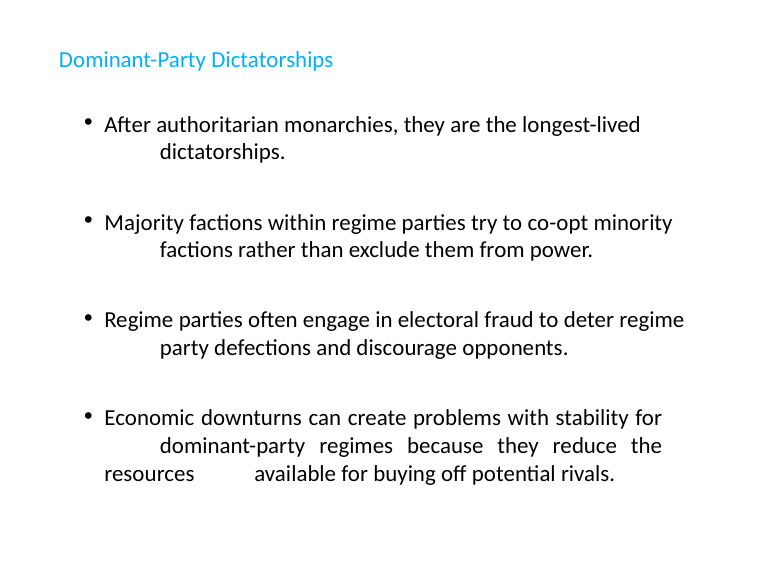

Dominant-Party Dictatorships

After authoritarian monarchies, they are the longest-lived 	dictatorships.

Majority factions within regime parties try to co-opt minority 	factions rather than exclude them from power.

Regime parties often engage in electoral fraud to deter regime 	party defections and discourage opponents.

Economic downturns can create problems with stability for 	dominant-party regimes because they reduce the resources 	available for buying off potential rivals.